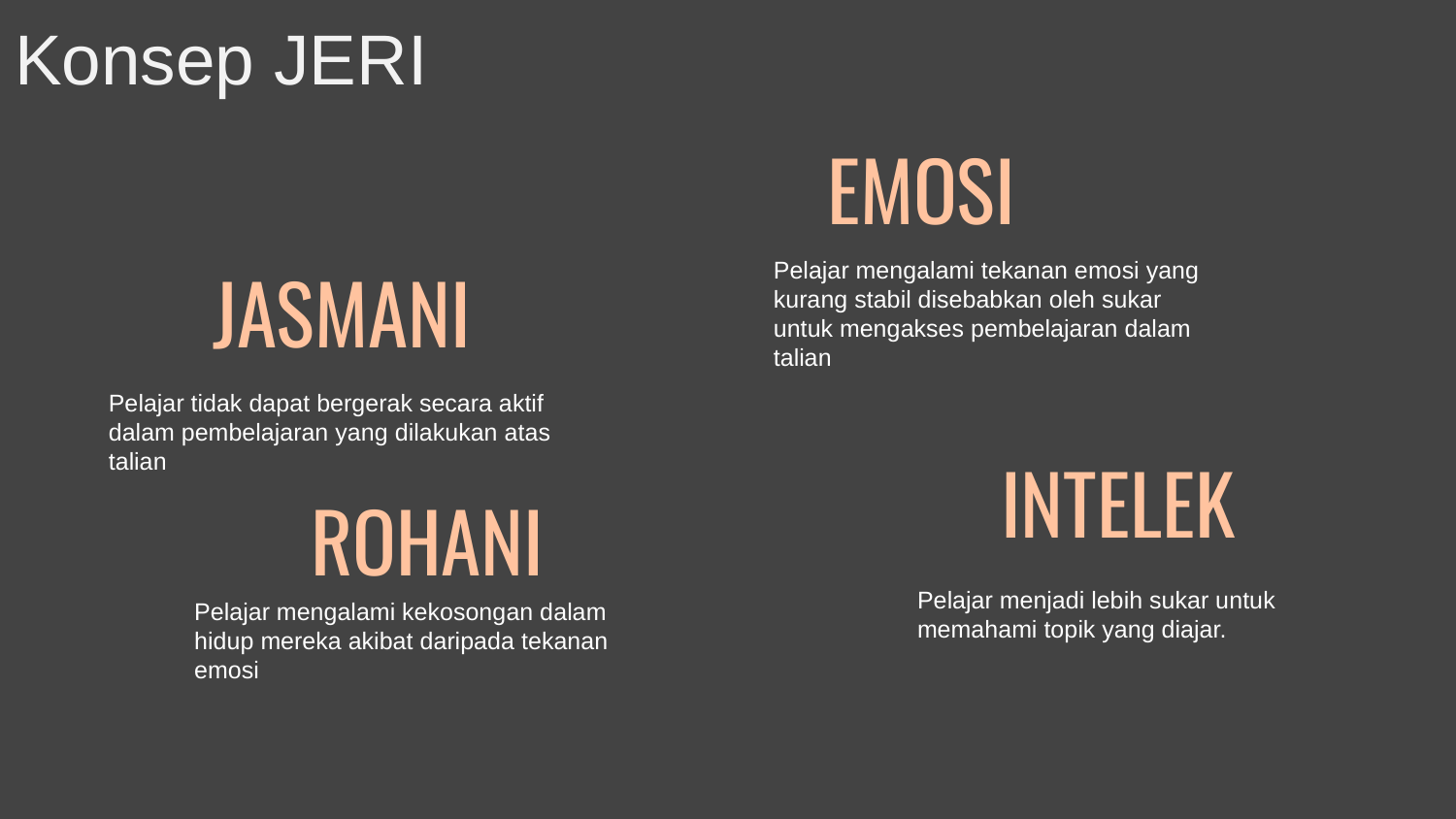

Konsep JERI
# EMOSI
JASMANI
Pelajar mengalami tekanan emosi yang kurang stabil disebabkan oleh sukar untuk mengakses pembelajaran dalam talian
Pelajar tidak dapat bergerak secara aktif dalam pembelajaran yang dilakukan atas talian
INTELEK
ROHANI
Pelajar menjadi lebih sukar untuk memahami topik yang diajar.
Pelajar mengalami kekosongan dalam hidup mereka akibat daripada tekanan emosi